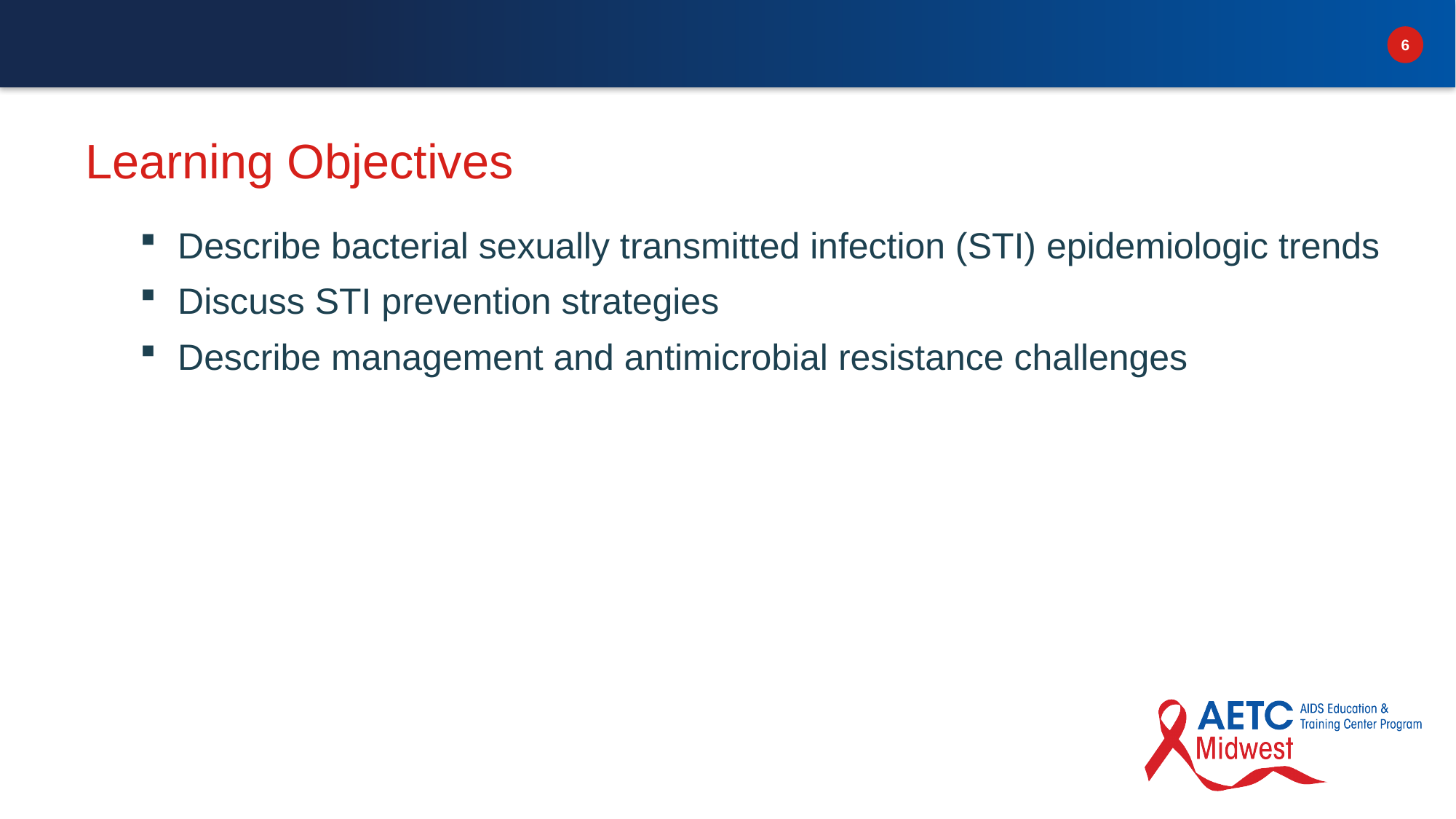

# Learning Objectives
Describe bacterial sexually transmitted infection (STI) epidemiologic trends
Discuss STI prevention strategies
Describe management and antimicrobial resistance challenges